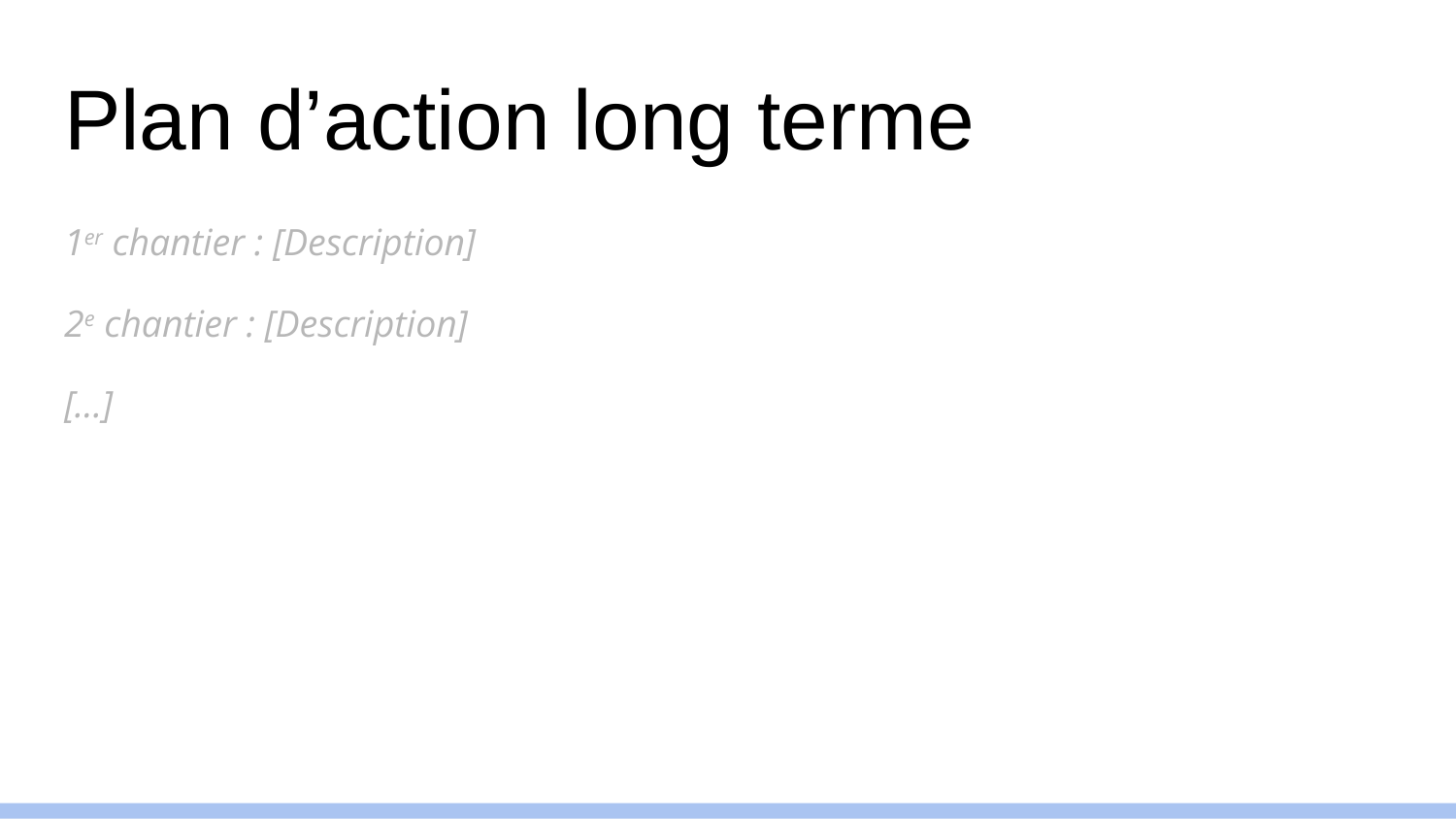

# Plan d’action long terme
1er chantier : [Description]
2e chantier : [Description]
[...]